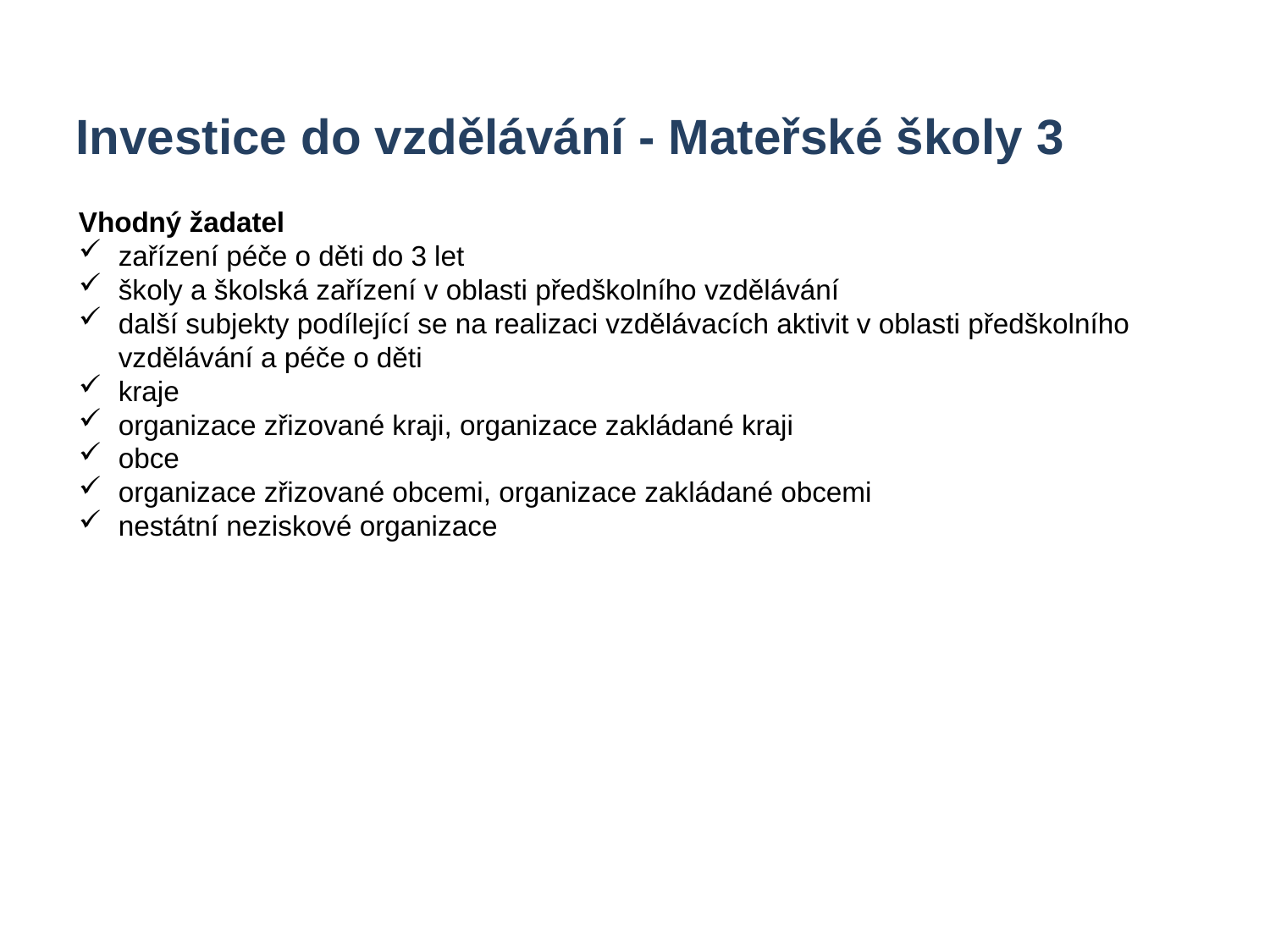

Investice do vzdělávání - Mateřské školy 3
Vhodný žadatel
zařízení péče o děti do 3 let
školy a školská zařízení v oblasti předškolního vzdělávání
další subjekty podílející se na realizaci vzdělávacích aktivit v oblasti předškolního vzdělávání a péče o děti
kraje
organizace zřizované kraji, organizace zakládané kraji
obce
organizace zřizované obcemi, organizace zakládané obcemi
nestátní neziskové organizace

19